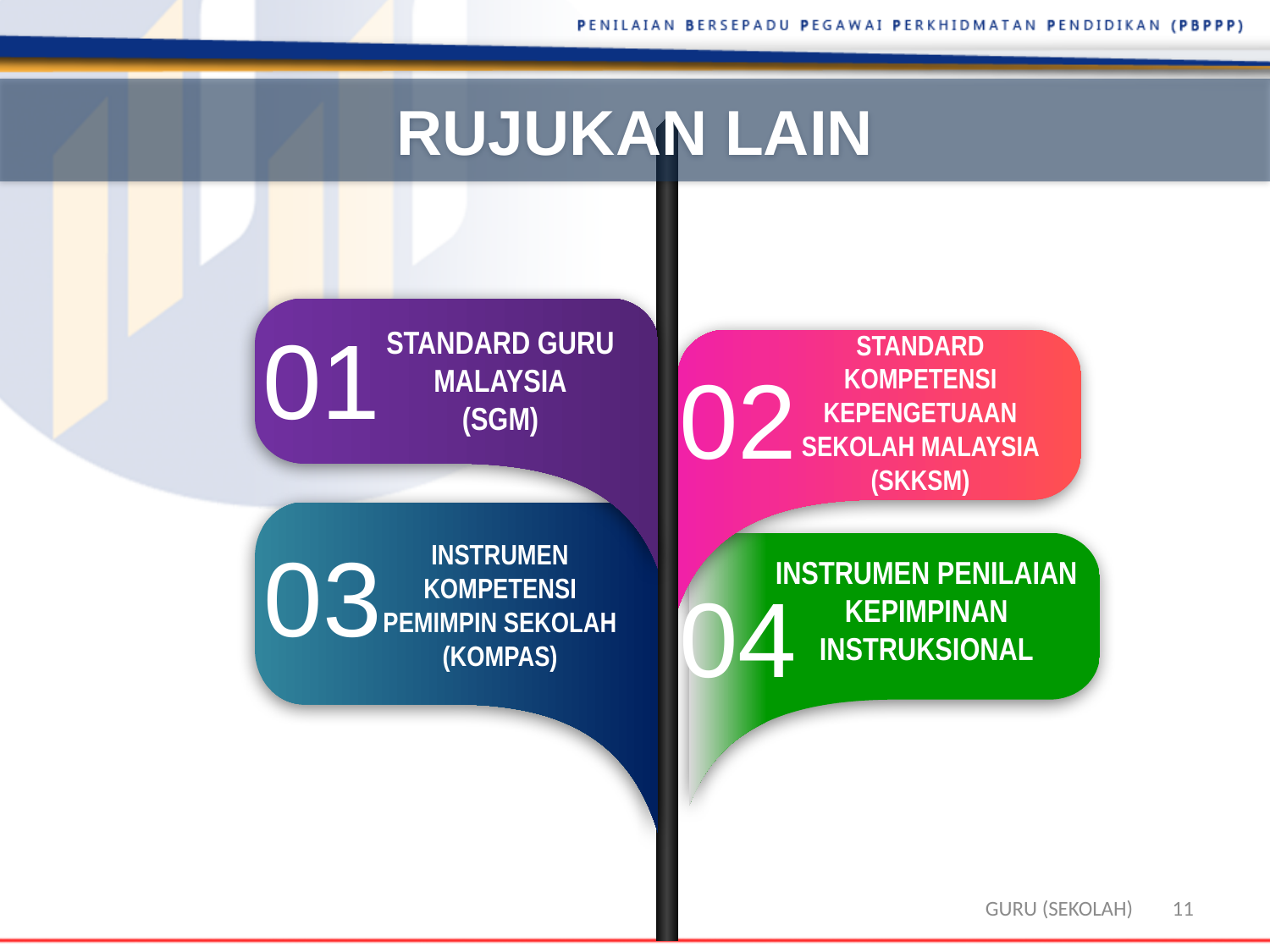

RUJUKAN LAIN

01
STANDARD GURU MALAYSIA
(SGM)
STANDARD KOMPETENSI KEPENGETUAAN SEKOLAH MALAYSIA (SKKSM)

02

03
INSTRUMEN KOMPETENSI PEMIMPIN SEKOLAH (KOMPAS)

INSTRUMEN PENILAIAN KEPIMPINAN INSTRUKSIONAL
04
GURU (SEKOLAH)
11